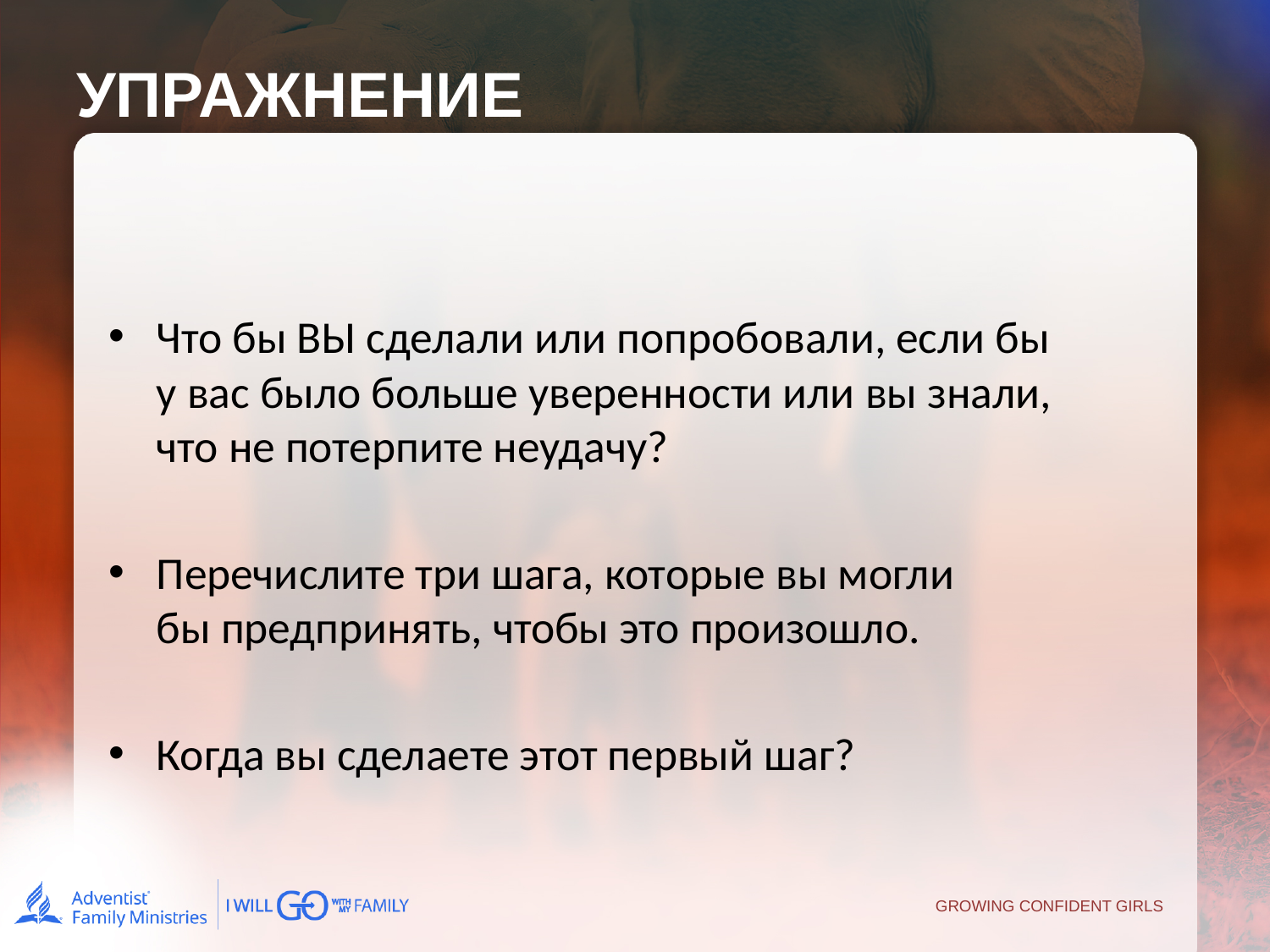

УПРАЖНЕНИЕ
Что бы ВЫ сделали или попробовали, если бы
у вас было больше уверенности или вы знали,
что не потерпите неудачу?

Перечислите три шага, которые вы могли
бы предпринять, чтобы это произошло.

Когда вы сделаете этот первый шаг?